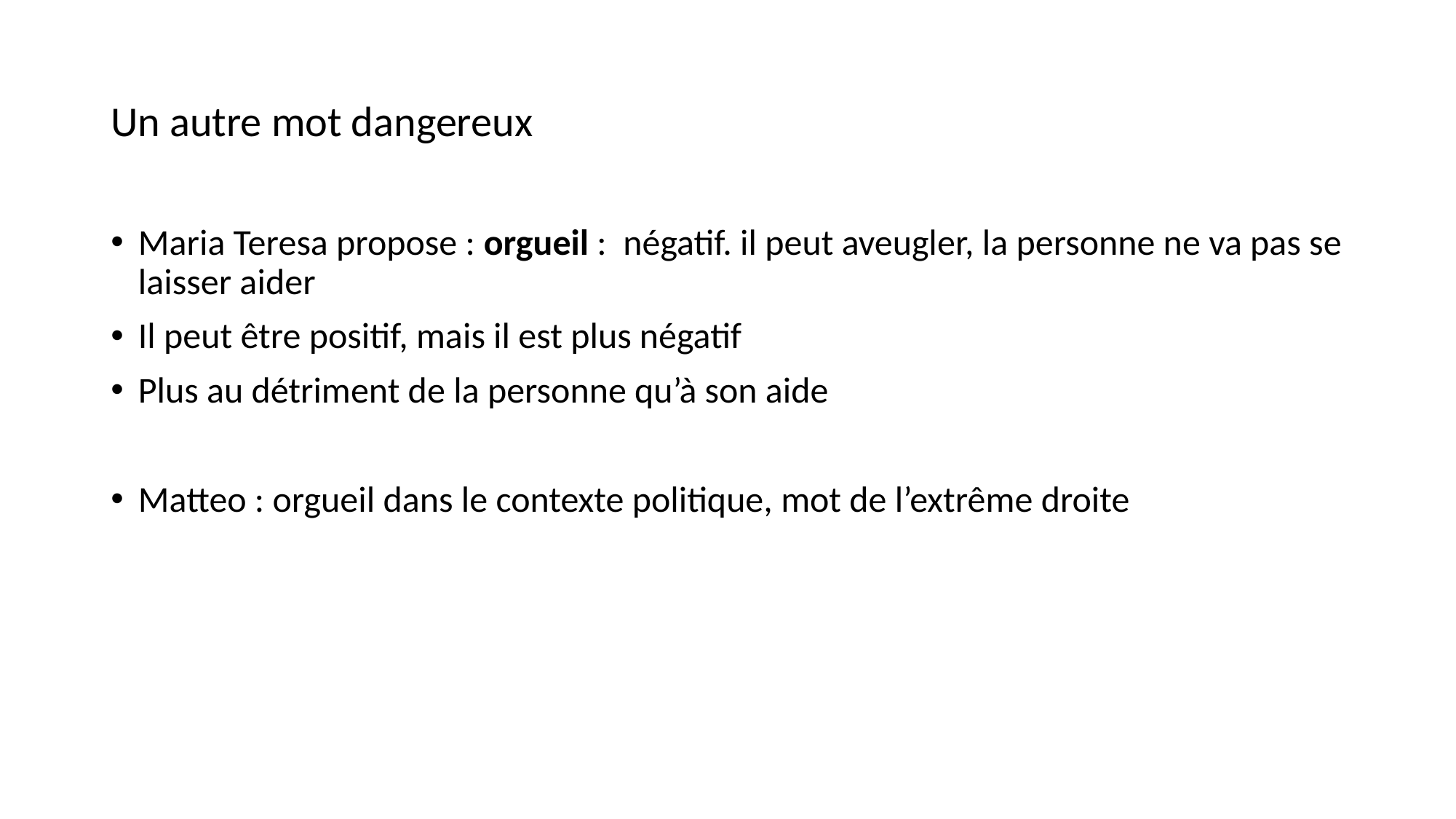

# Un autre mot dangereux
Maria Teresa propose : orgueil :  négatif. il peut aveugler, la personne ne va pas se laisser aider
Il peut être positif, mais il est plus négatif
Plus au détriment de la personne qu’à son aide

Matteo : orgueil dans le contexte politique, mot de l’extrême droite